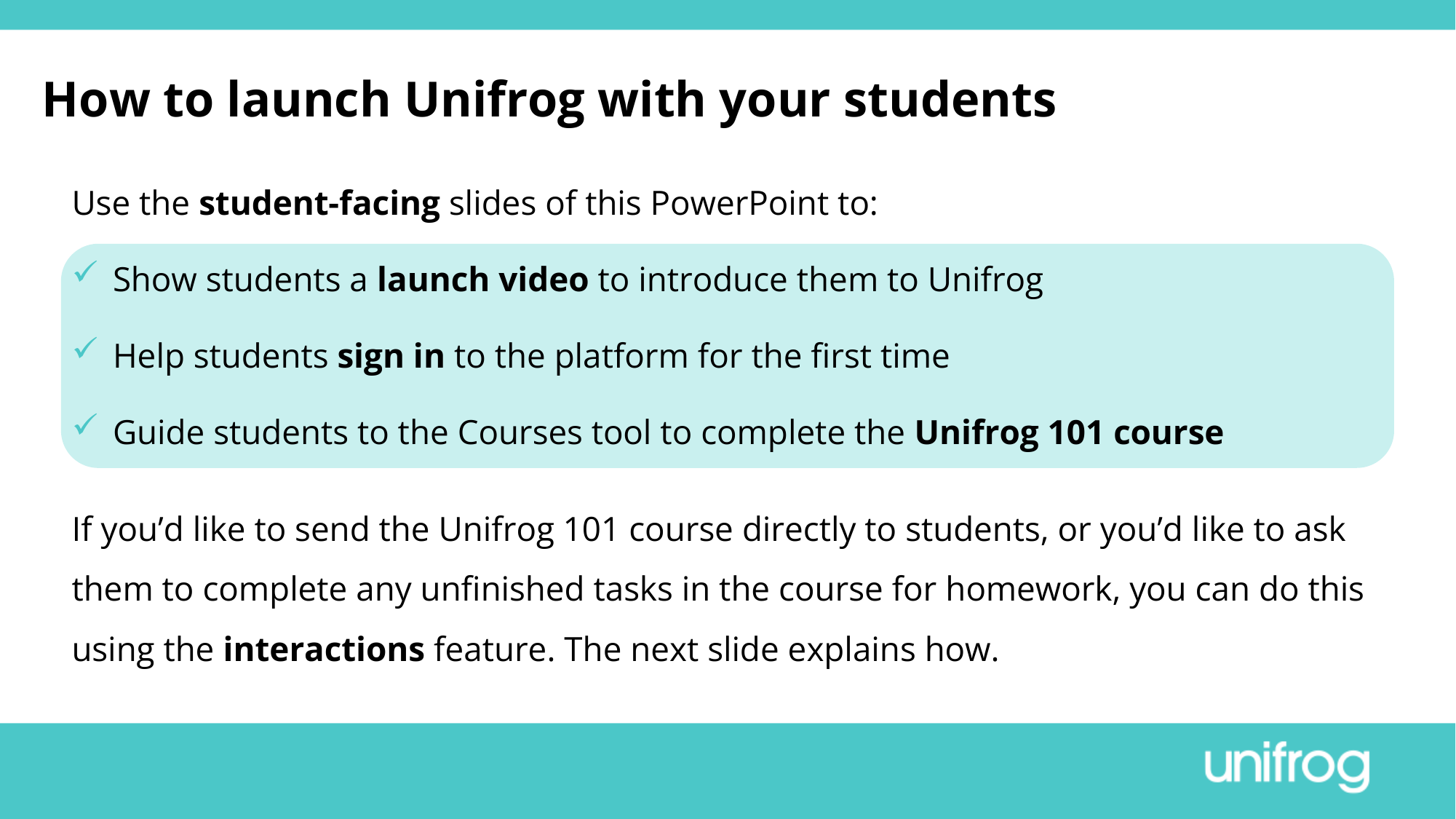

# How to launch Unifrog with your students
Use the student-facing slides of this PowerPoint to:
Show students a launch video to introduce them to Unifrog
Help students sign in to the platform for the first time
Guide students to the Courses tool to complete the Unifrog 101 course
If you’d like to send the Unifrog 101 course directly to students, or you’d like to ask them to complete any unfinished tasks in the course for homework, you can do this using the interactions feature. The next slide explains how.